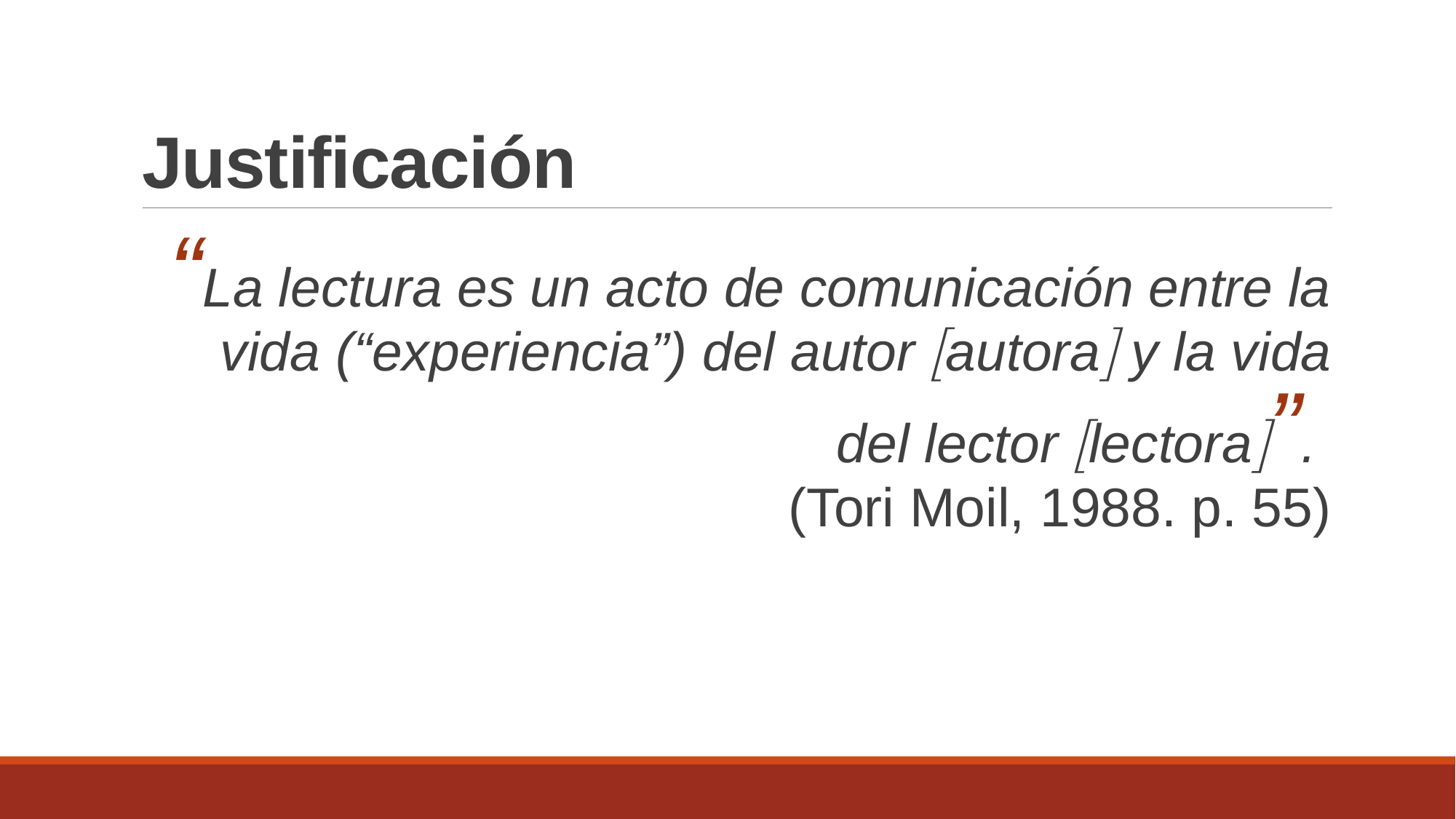

# Justificación
“La lectura es un acto de comunicación entre la vida (“experiencia”) del autor [autora] y la vida del lector [lectora]”.
(Tori Moil, 1988. p. 55)